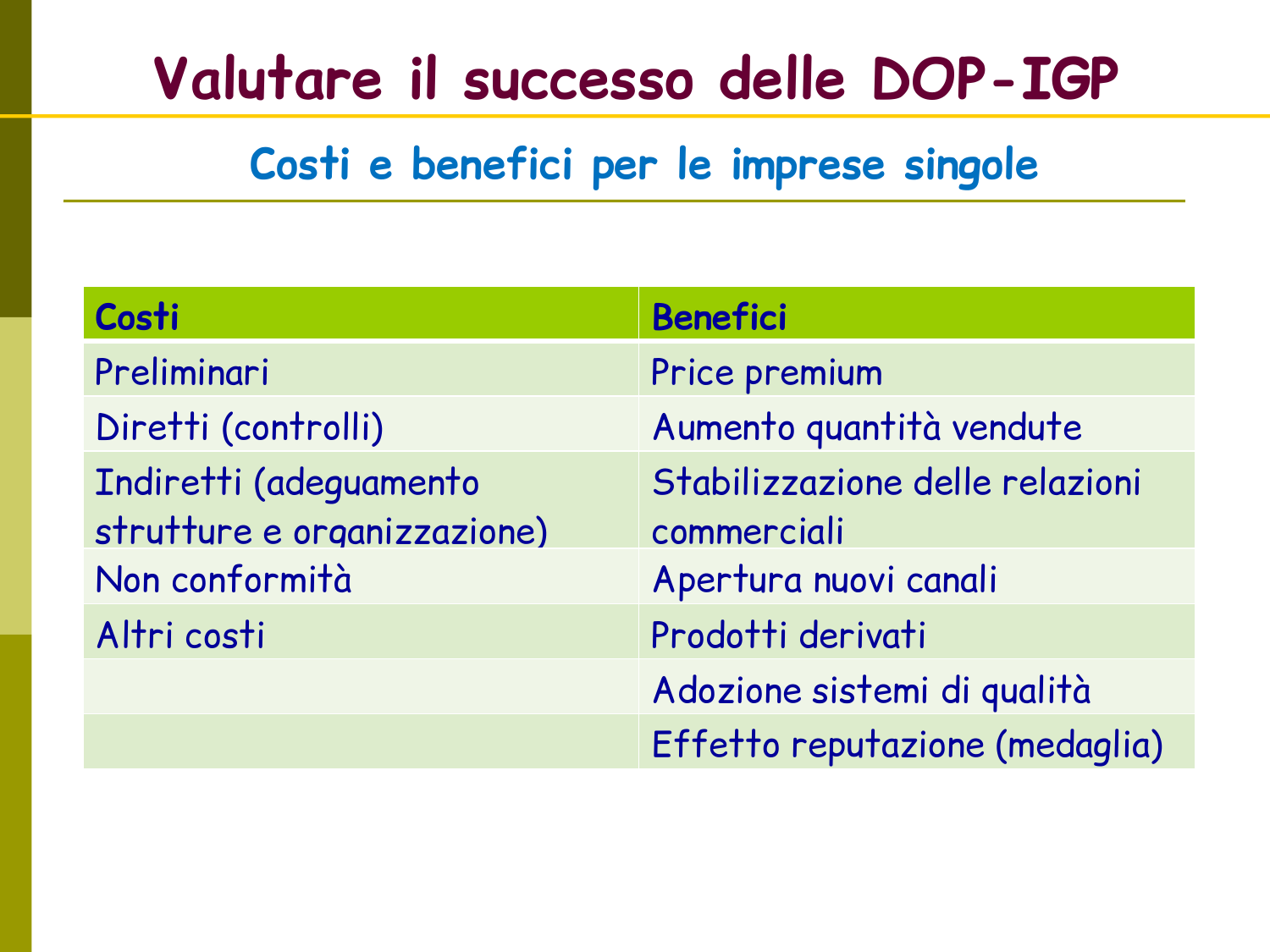

Valutare il successo delle DOP-IGP

Costi e benefici per le imprese singole
| Costi | Benefici |
| --- | --- |
| Preliminari | Price premium |
| Diretti (controlli) | Aumento quantità vendute |
| Indiretti (adeguamento strutture e organizzazione) | Stabilizzazione delle relazioni commerciali |
| Non conformità | Apertura nuovi canali |
| Altri costi | Prodotti derivati |
|  | Adozione sistemi di qualità |
|  | Effetto reputazione (medaglia) |